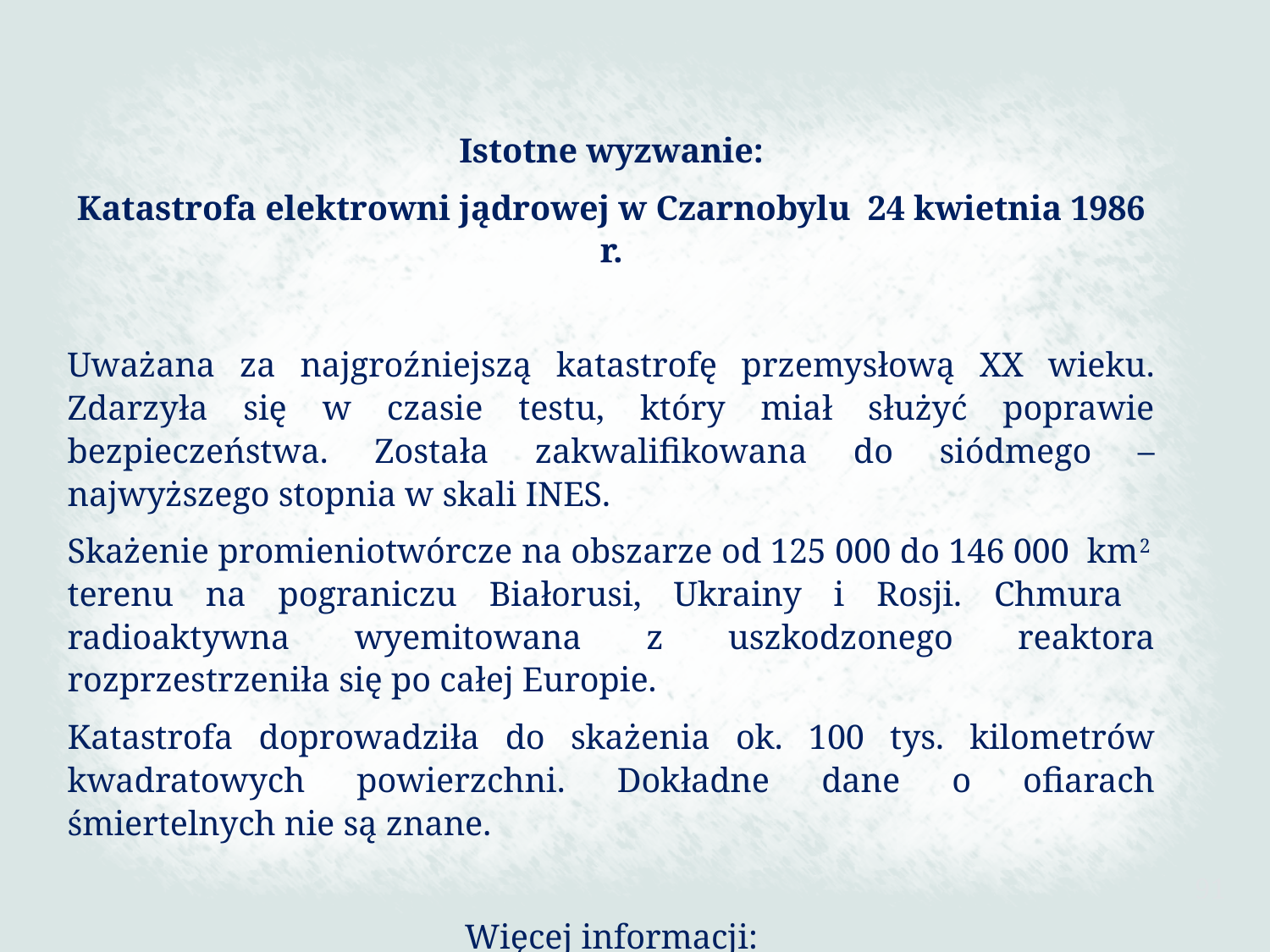

Istotne wyzwanie:
Katastrofa elektrowni jądrowej w Czarnobylu  24 kwietnia 1986 r.

Uważana za najgroźniejszą katastrofę przemysłową XX wieku. Zdarzyła się w czasie testu, który miał służyć poprawie bezpieczeństwa. Została zakwalifikowana do siódmego – najwyższego stopnia w skali INES.
Skażenie promieniotwórcze na obszarze od 125 000 do 146 000  km2  terenu na pograniczu Białorusi, Ukrainy i Rosji. Chmura  radioaktywna wyemitowana z uszkodzonego reaktora rozprzestrzeniła się po całej Europie.
Katastrofa doprowadziła do skażenia ok. 100 tys. kilometrów kwadratowych powierzchni. Dokładne dane o ofiarach śmiertelnych nie są znane.

Więcej informacji:
www.dzieje.pl
91